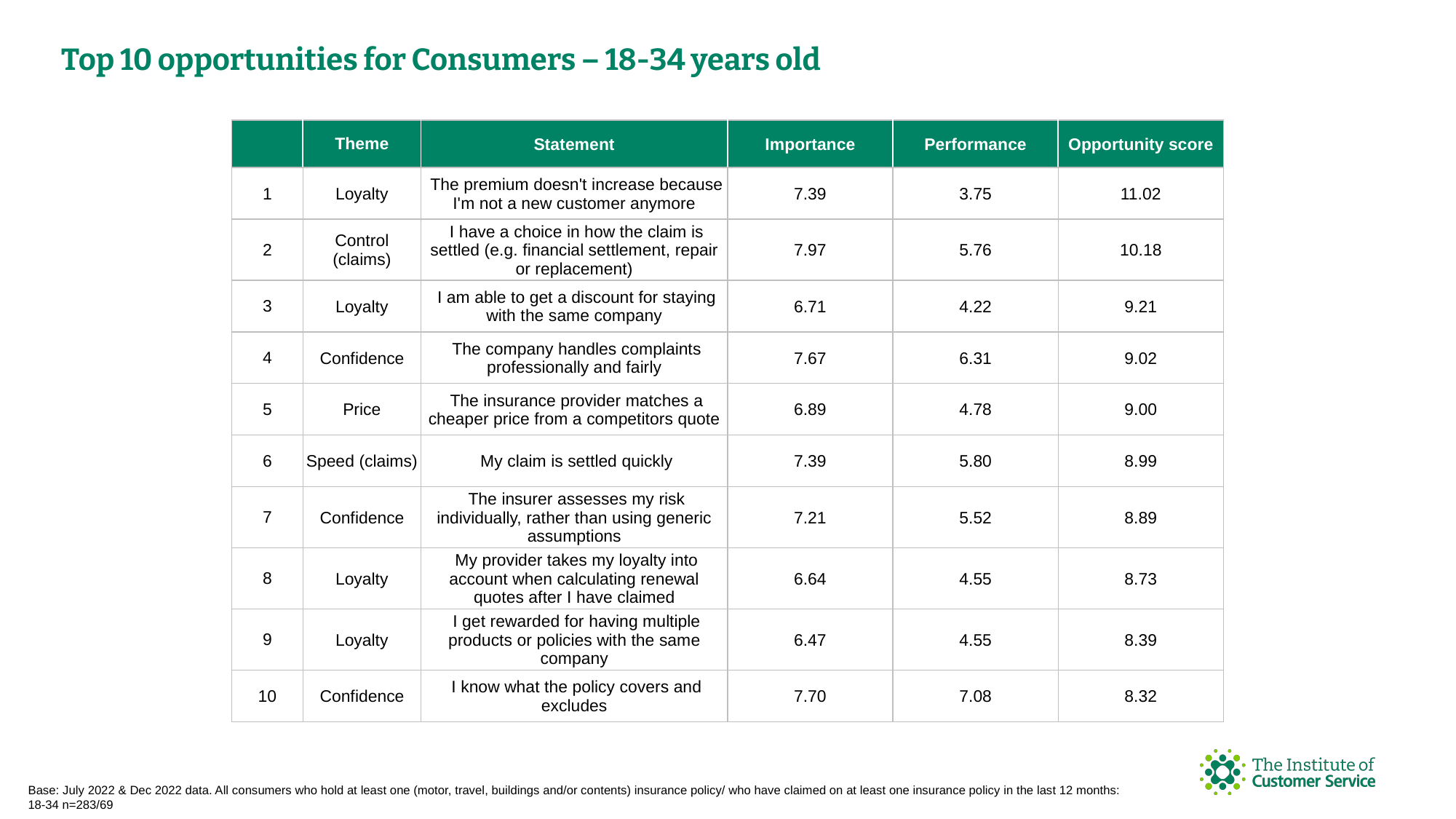

Top 10 opportunities for Consumers – 18-34 years old
|  | Theme | Statement | Importance | Performance | Opportunity score |
| --- | --- | --- | --- | --- | --- |
| 1 | Loyalty | The premium doesn't increase because I'm not a new customer anymore | 7.39 | 3.75 | 11.02 |
| 2 | Control (claims) | I have a choice in how the claim is settled (e.g. financial settlement, repair or replacement) | 7.97 | 5.76 | 10.18 |
| 3 | Loyalty | I am able to get a discount for staying with the same company | 6.71 | 4.22 | 9.21 |
| 4 | Confidence | The company handles complaints professionally and fairly | 7.67 | 6.31 | 9.02 |
| 5 | Price | The insurance provider matches a cheaper price from a competitors quote | 6.89 | 4.78 | 9.00 |
| 6 | Speed (claims) | My claim is settled quickly | 7.39 | 5.80 | 8.99 |
| 7 | Confidence | The insurer assesses my risk individually, rather than using generic assumptions | 7.21 | 5.52 | 8.89 |
| 8 | Loyalty | My provider takes my loyalty into account when calculating renewal quotes after I have claimed | 6.64 | 4.55 | 8.73 |
| 9 | Loyalty | I get rewarded for having multiple products or policies with the same company | 6.47 | 4.55 | 8.39 |
| 10 | Confidence | I know what the policy covers and excludes | 7.70 | 7.08 | 8.32 |
Base: July 2022 & Dec 2022 data. All consumers who hold at least one (motor, travel, buildings and/or contents) insurance policy/ who have claimed on at least one insurance policy in the last 12 months: 18-34 n=283/69